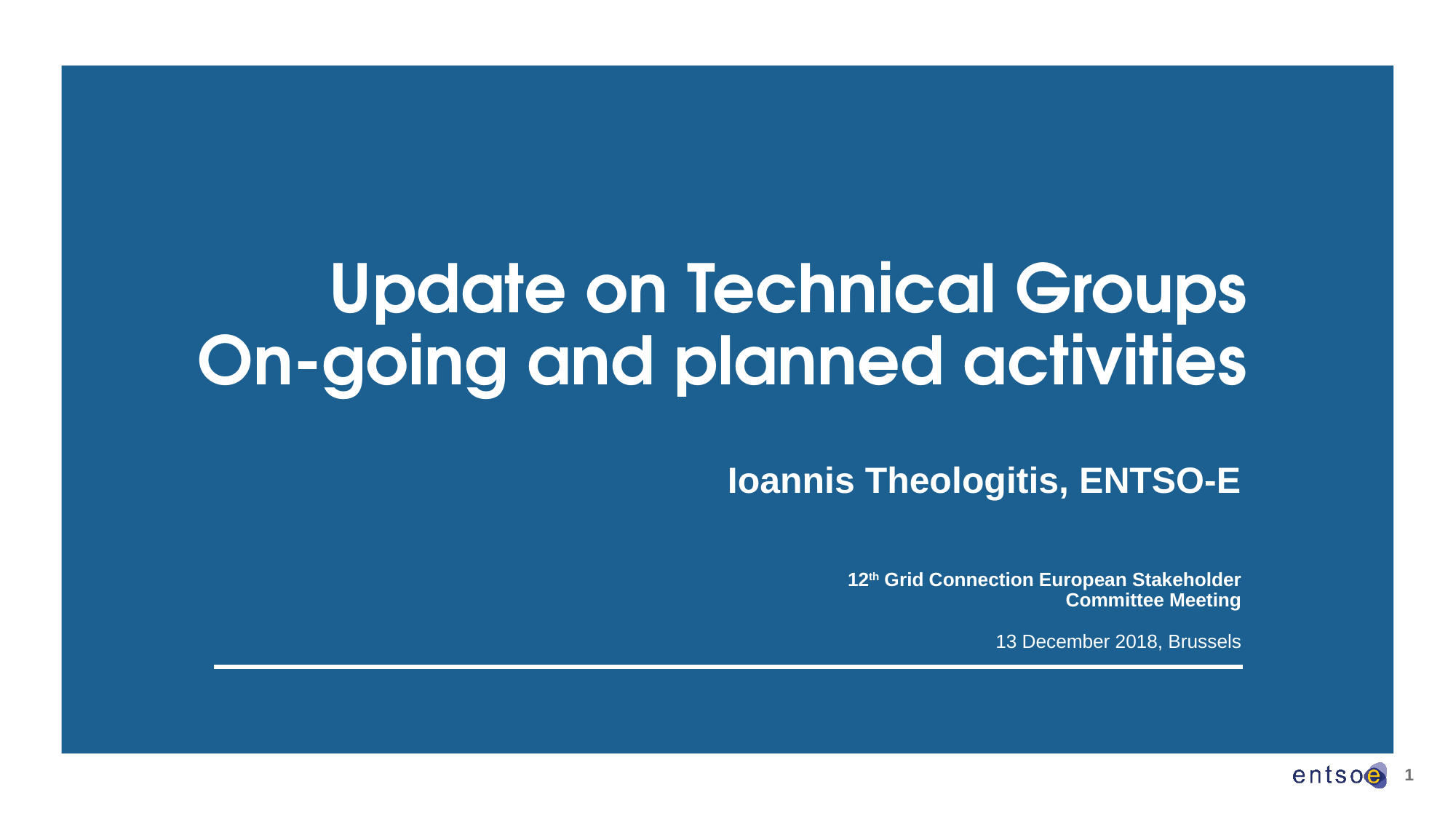

# Update on Technical Groups On-going and planned activities
Ioannis Theologitis, ENTSO-E
 12th Grid Connection European Stakeholder Committee Meeting

13 December 2018, Brussels

1